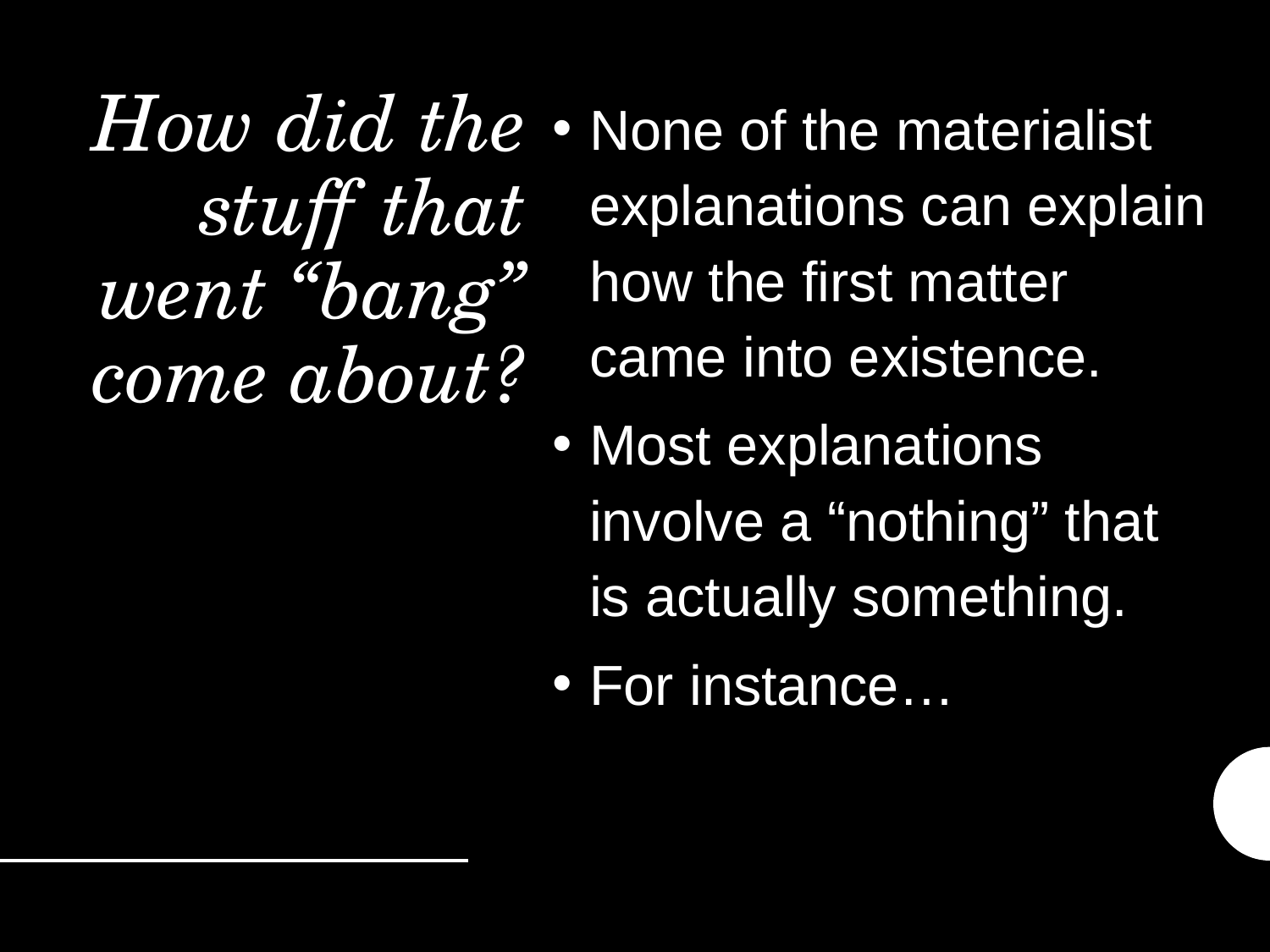

# How did the stuff that went “bang” come about?
None of the materialist explanations can explain how the first matter came into existence.
Most explanations involve a “nothing” that is actually something.
For instance…